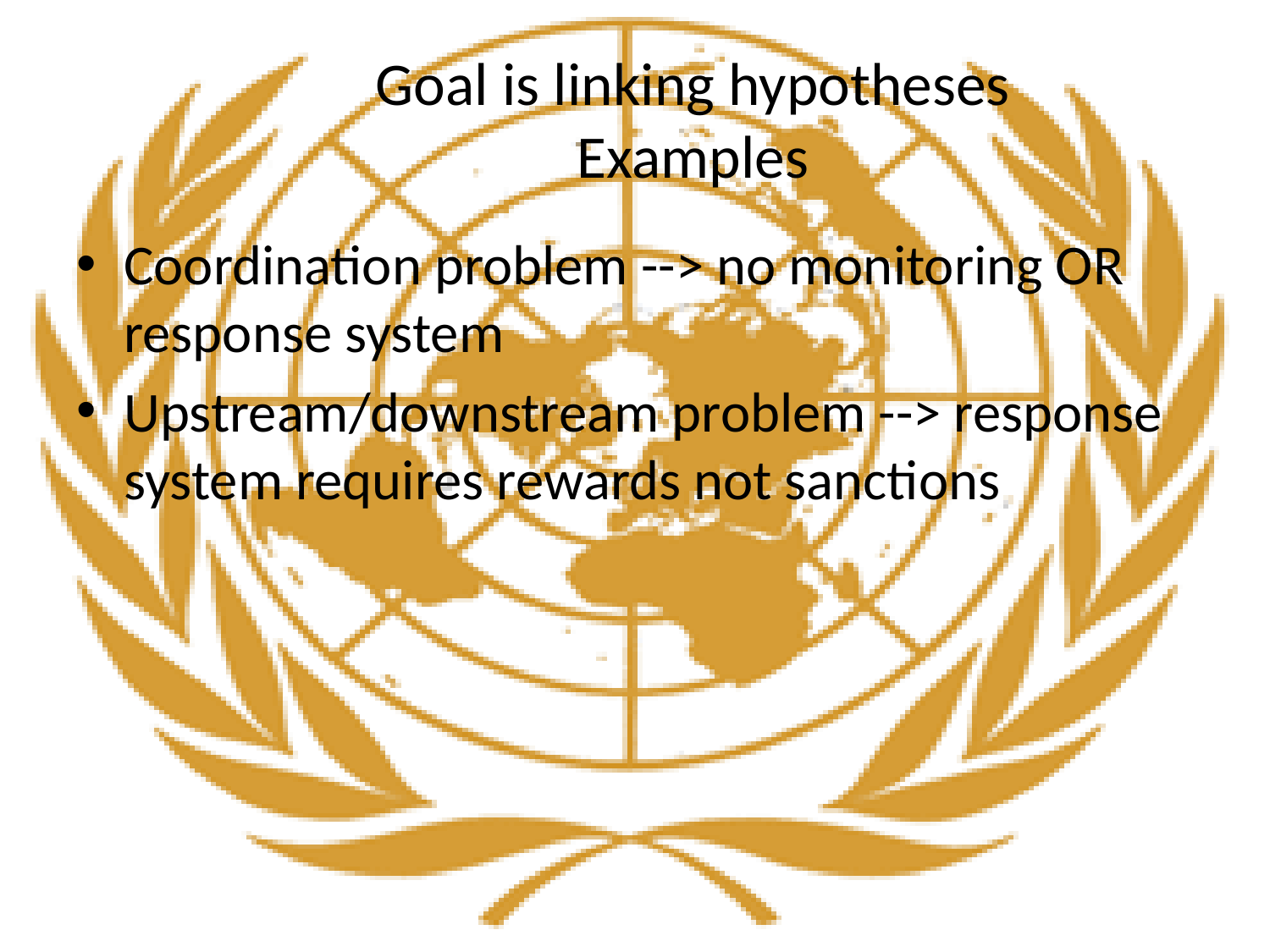

# Goal is linking hypotheses Examples
Coordination problem --> no monitoring OR response system
Upstream/downstream problem --> response system requires rewards not sanctions